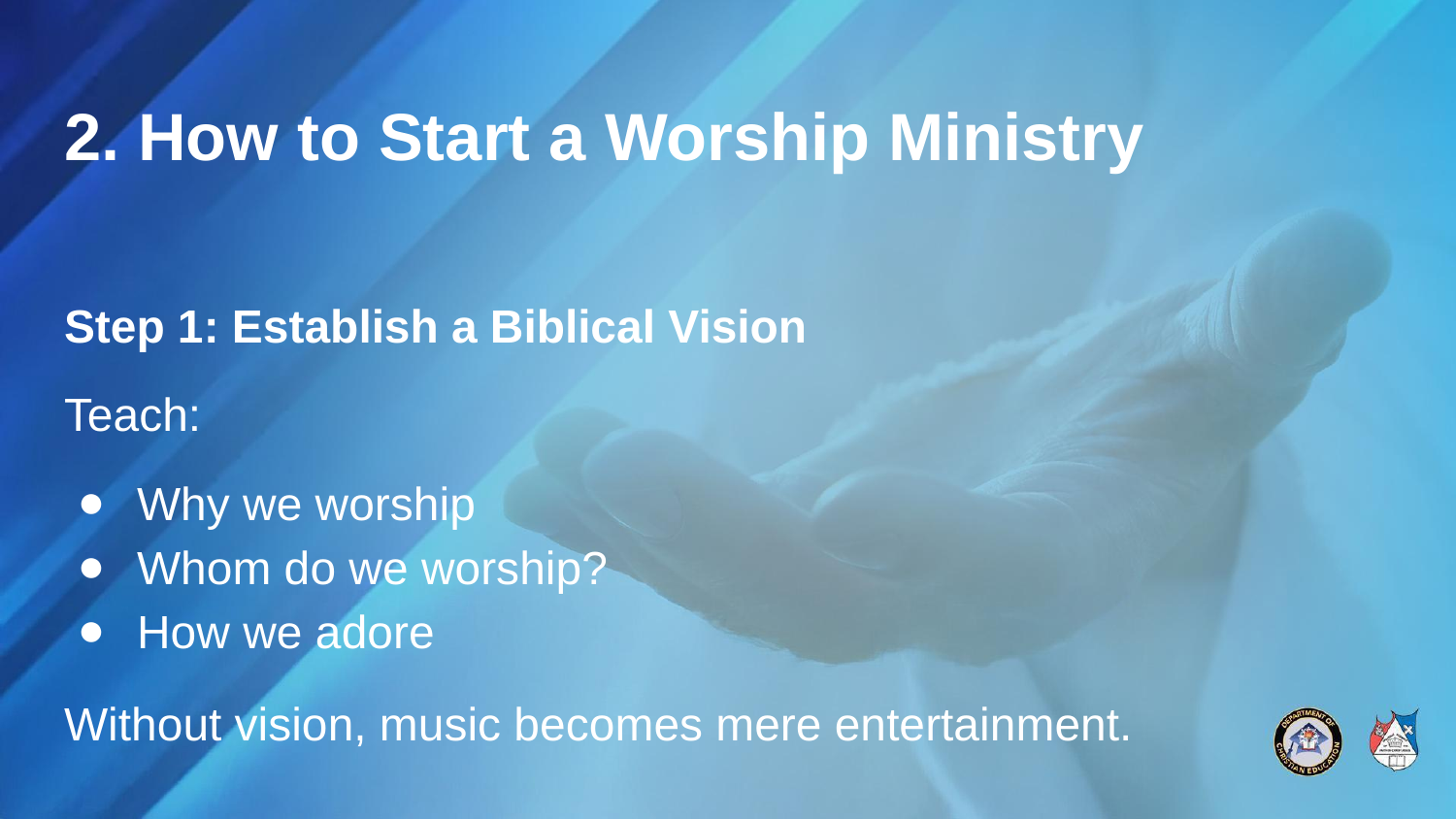

# 2. How to Start a Worship Ministry
Step 1: Establish a Biblical Vision
Teach:
Why we worship
Whom do we worship?
How we adore
Without vision, music becomes mere entertainment.